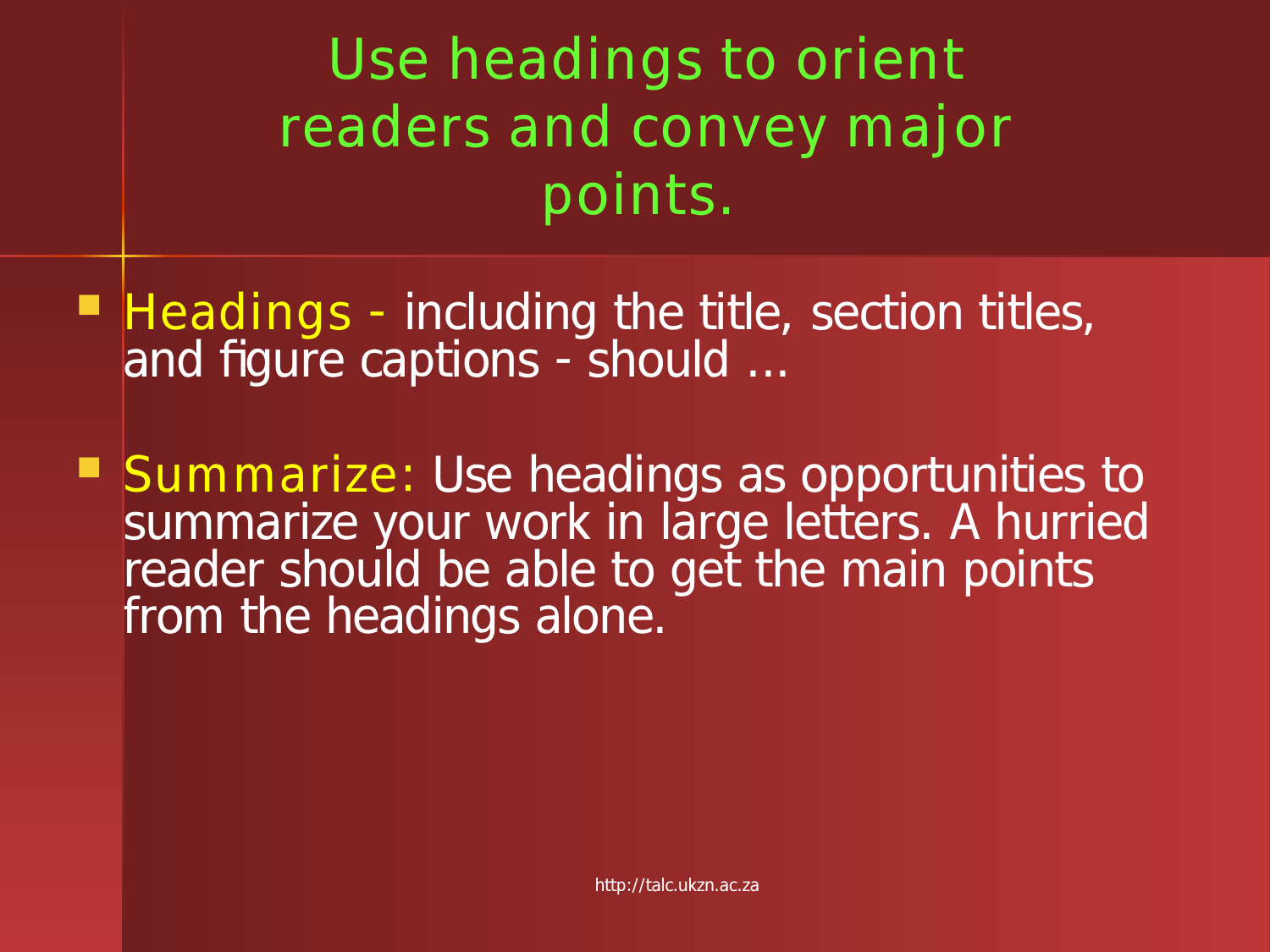

# Use headings to orient readers and convey major points.
Headings - including the title, section titles, and figure captions - should ...

Summarize: Use headings as opportunities to summarize your work in large letters. A hurried reader should be able to get the main points from the headings alone.
http://talc.ukzn.ac.za